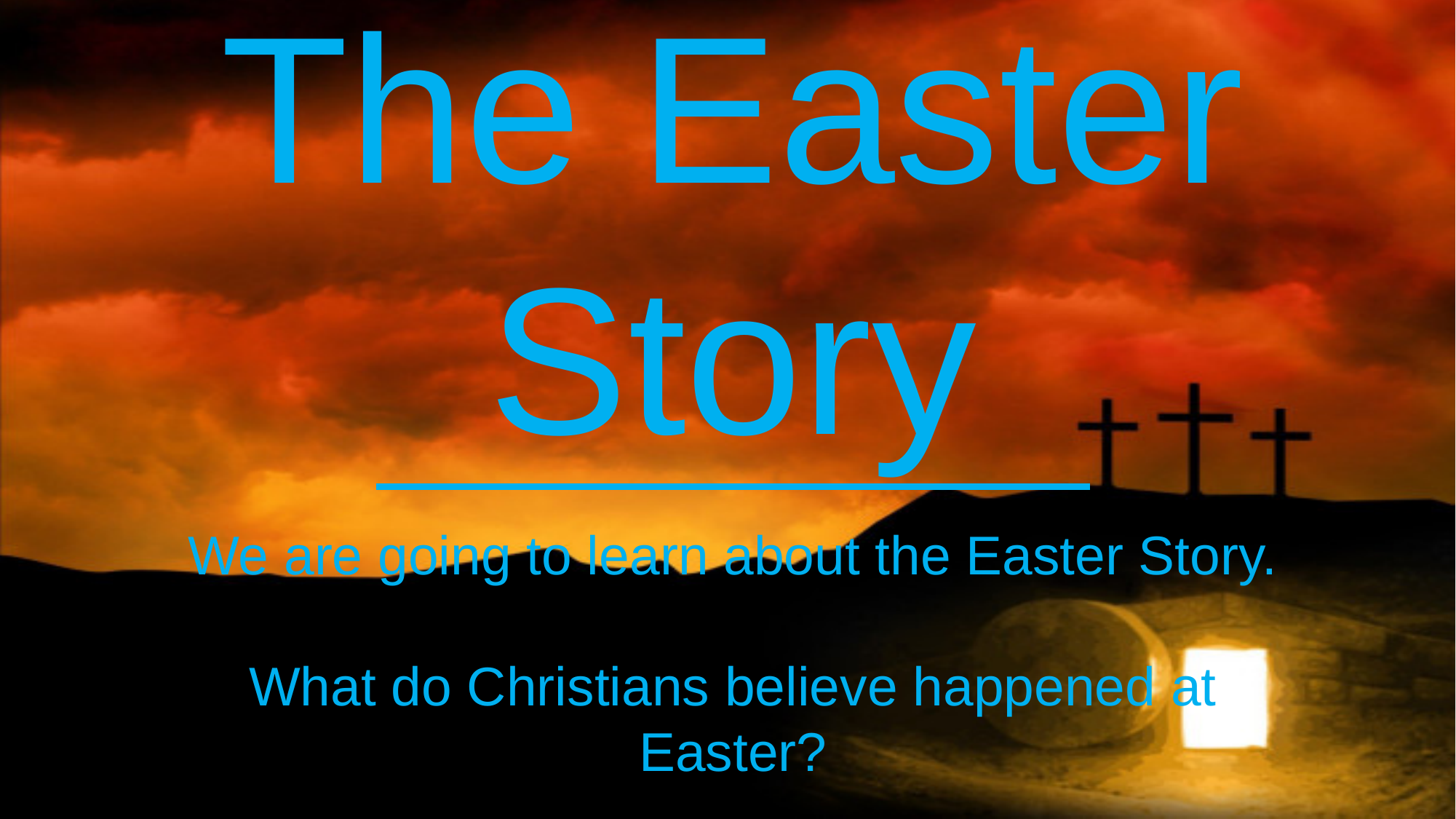

The Easter Story
We are going to learn about the Easter Story.

What do Christians believe happened at Easter?